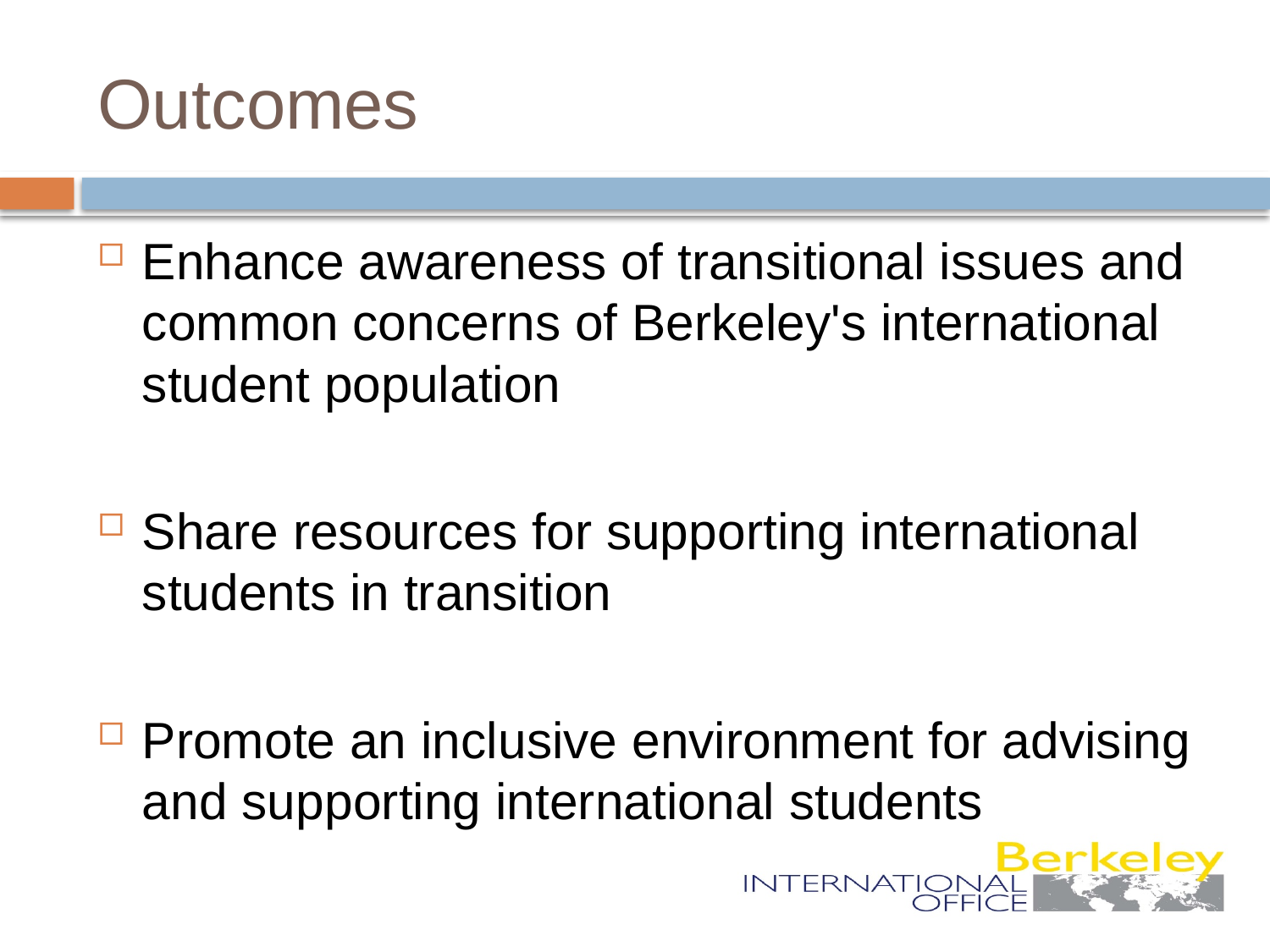

# Outcomes
Enhance awareness of transitional issues and common concerns of Berkeley's international student population

Share resources for supporting international students in transition

Promote an inclusive environment for advising and supporting international students